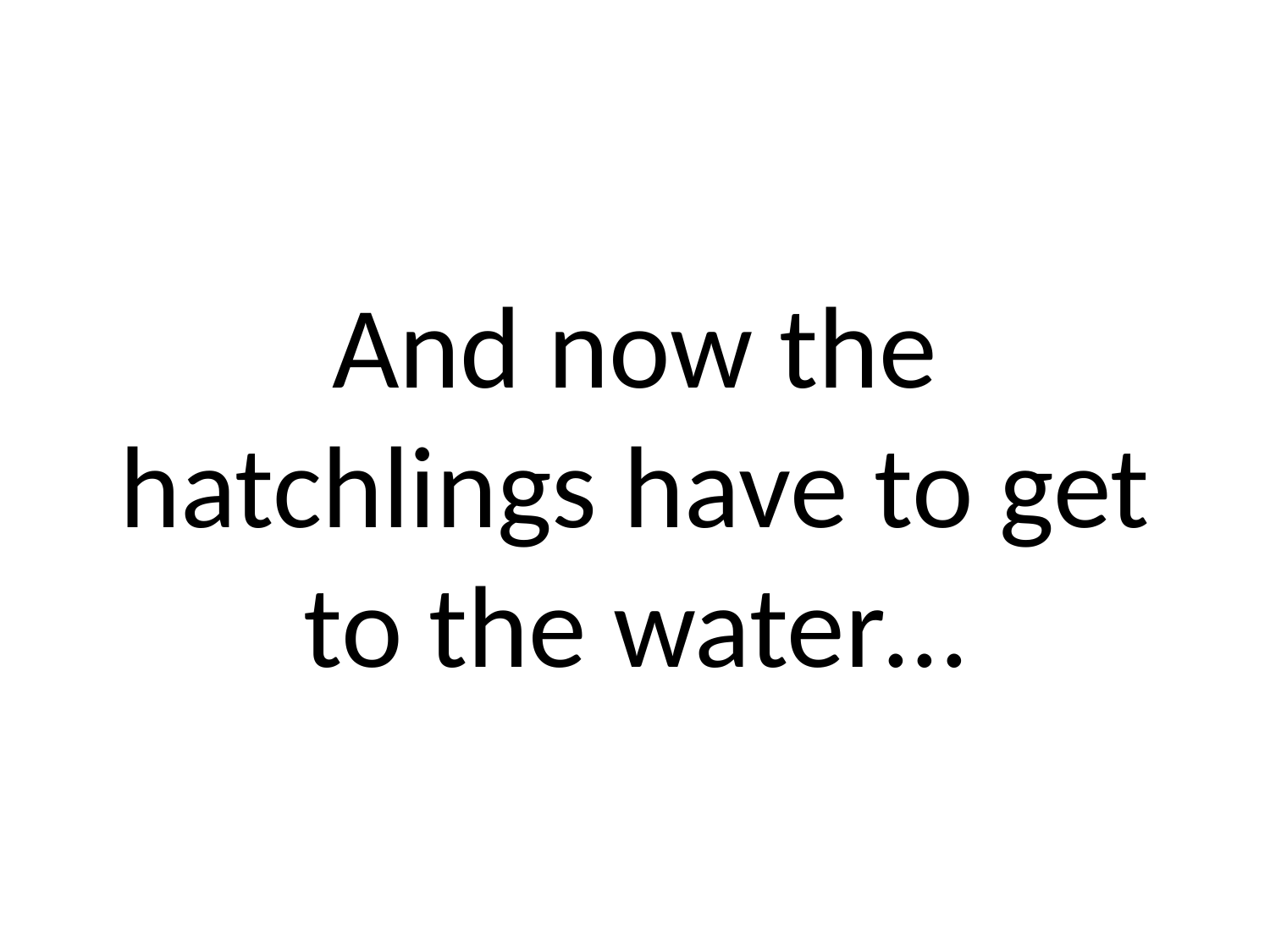

# And now the hatchlings have to get to the water…